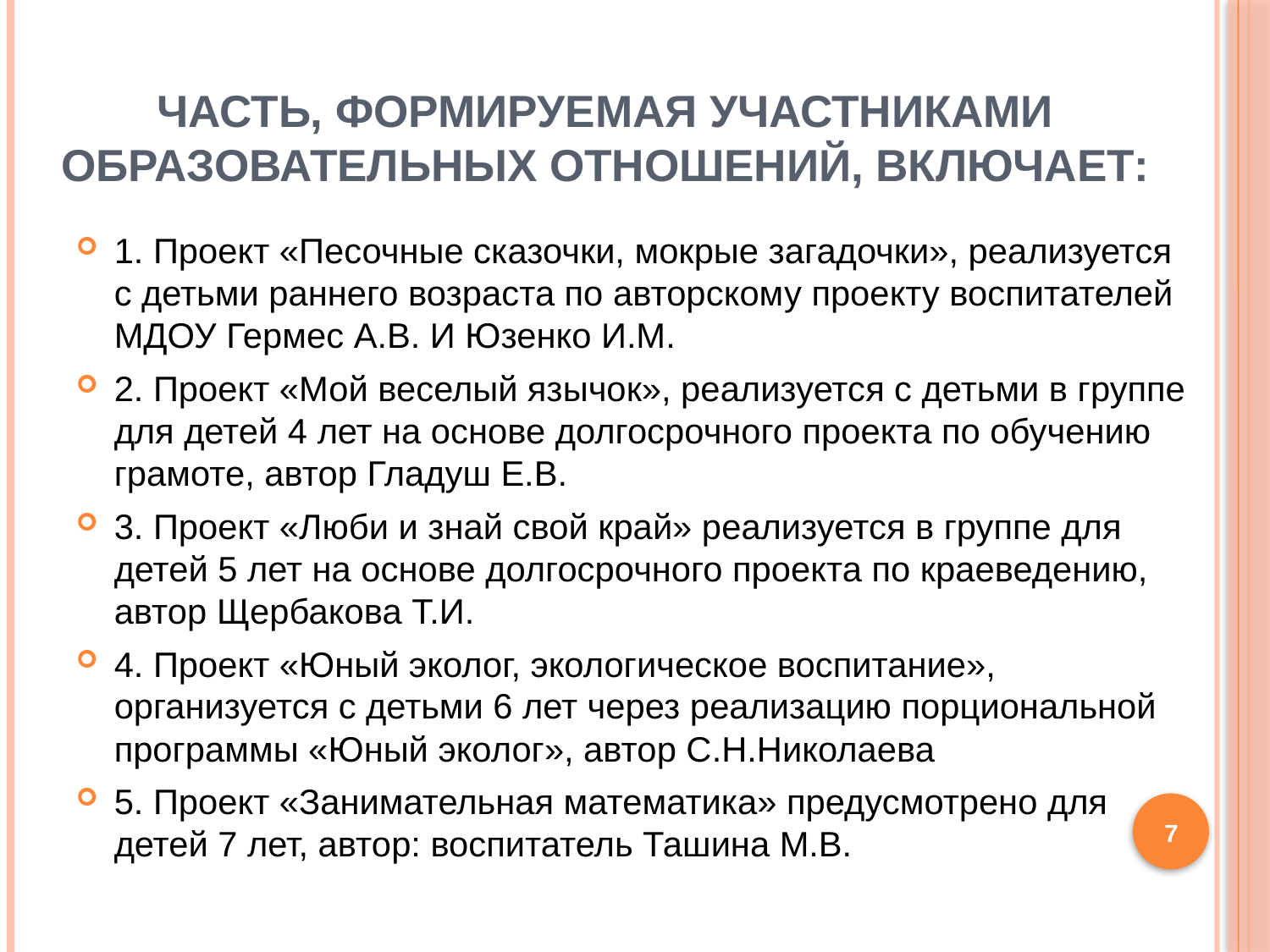

# Часть, формируемая участниками образовательных отношений, включает:
1. Проект «Песочные сказочки, мокрые загадочки», реализуется с детьми раннего возраста по авторскому проекту воспитателей МДОУ Гермес А.В. И Юзенко И.М.
2. Проект «Мой веселый язычок», реализуется с детьми в группе для детей 4 лет на основе долгосрочного проекта по обучению грамоте, автор Гладуш Е.В.
3. Проект «Люби и знай свой край» реализуется в группе для детей 5 лет на основе долгосрочного проекта по краеведению, автор Щербакова Т.И.
4. Проект «Юный эколог, экологическое воспитание», организуется с детьми 6 лет через реализацию порциональной программы «Юный эколог», автор С.Н.Николаева
5. Проект «Занимательная математика» предусмотрено для детей 7 лет, автор: воспитатель Ташина М.В.

7